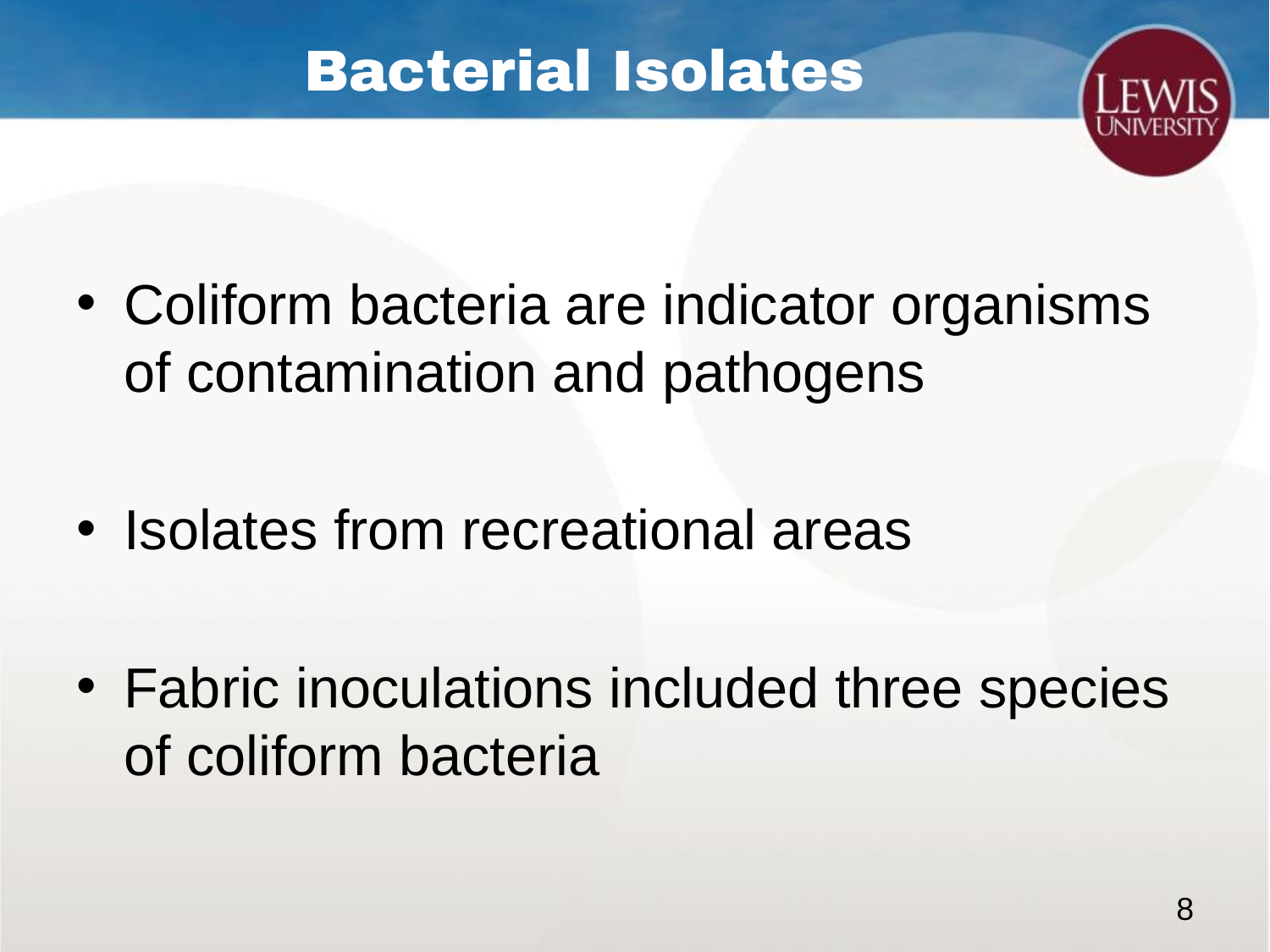

# Bacterial Isolates

Coliform bacteria are indicator organisms of contamination and pathogens

Isolates from recreational areas

Fabric inoculations included three species of coliform bacteria
8